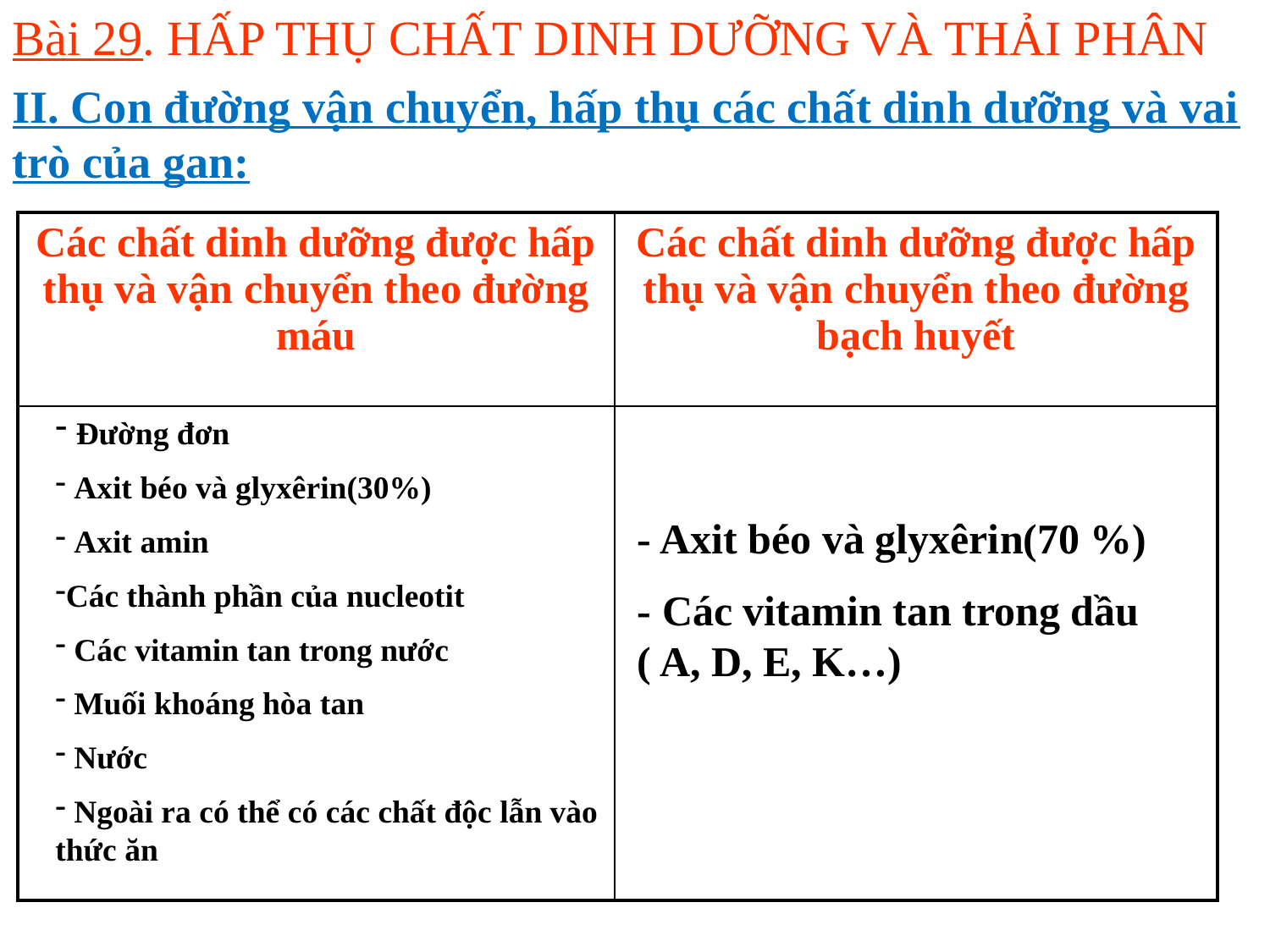

Bài 29. HẤP THỤ CHẤT DINH DƯỠNG VÀ THẢI PHÂN
II. Con đường vận chuyển, hấp thụ các chất dinh dưỡng và vai trò của gan:
| Các chất dinh dưỡng được hấp thụ và vận chuyển theo đường máu | Các chất dinh dưỡng được hấp thụ và vận chuyển theo đường bạch huyết |
| --- | --- |
|  |  |
 Đường đơn
 Axit béo và glyxêrin(30%)
 Axit amin
Các thành phần của nucleotit
 Các vitamin tan trong nước
 Muối khoáng hòa tan
 Nước
 Ngoài ra có thể có các chất độc lẫn vào thức ăn
- Axit béo và glyxêrin(70 %)
- Các vitamin tan trong dầu
( A, D, E, K…)